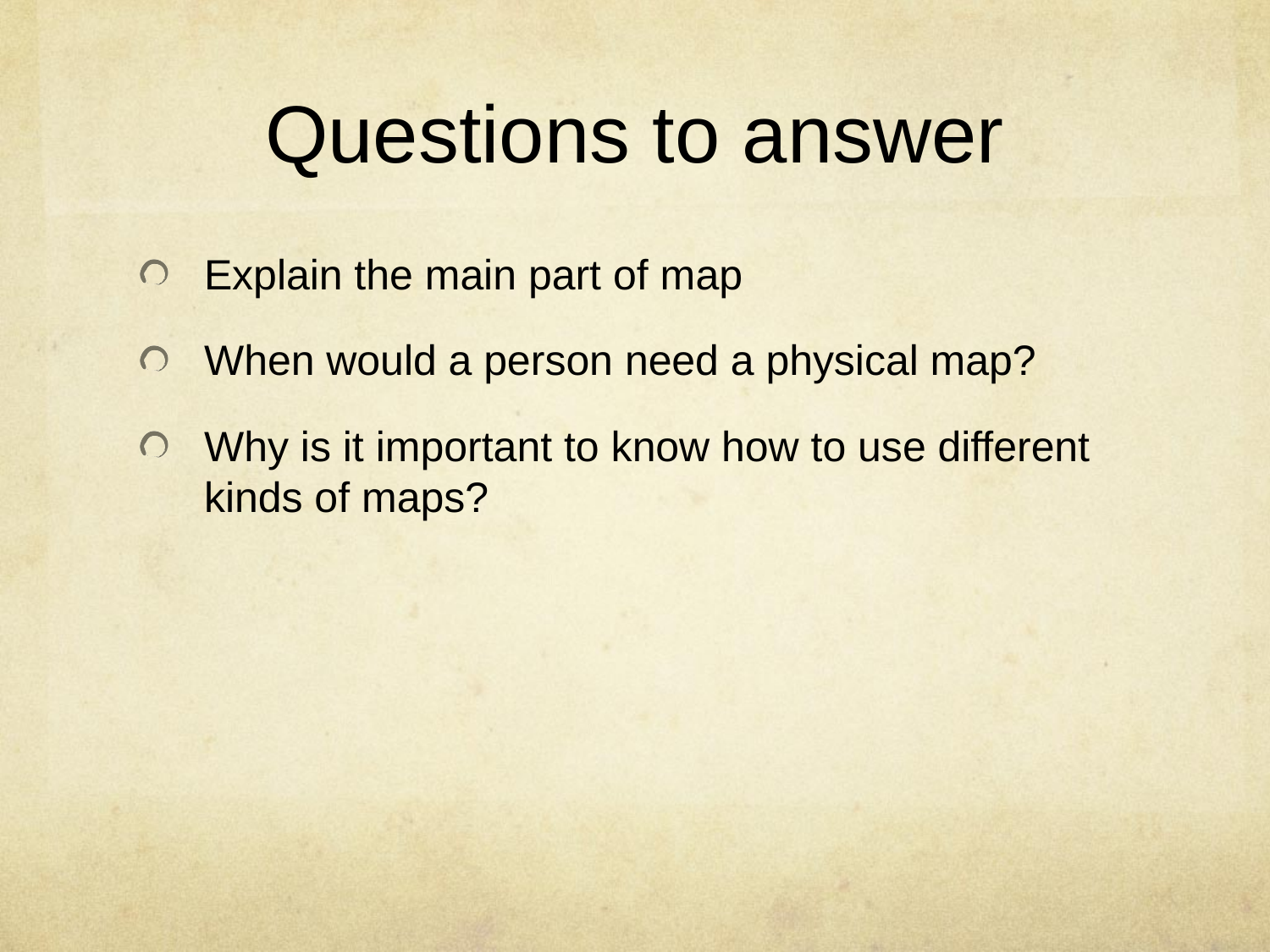

# Questions to answer
Explain the main part of map
When would a person need a physical map?
Why is it important to know how to use different kinds of maps?